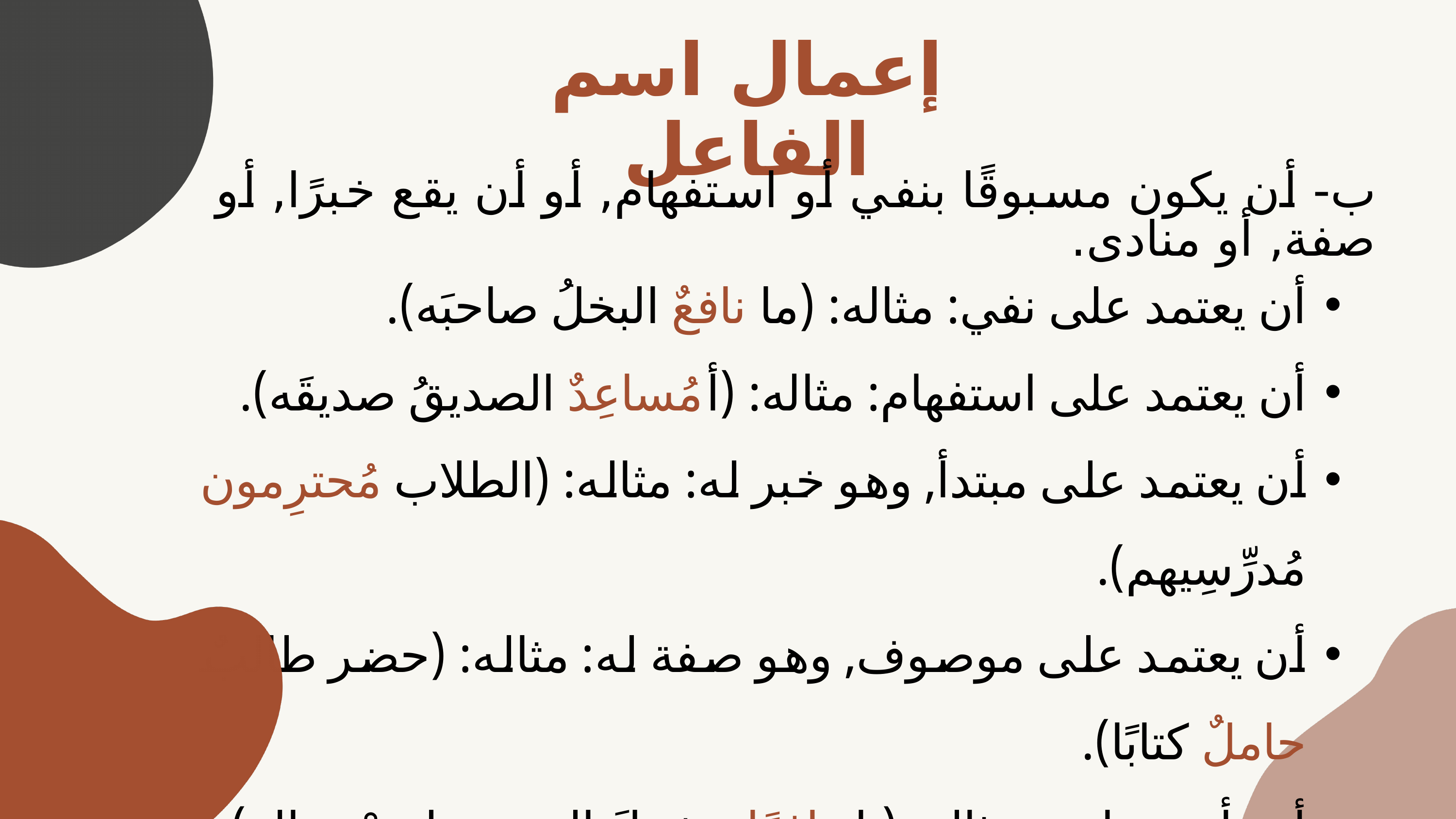

إعمال اسم الفاعل
ب- أن يكون مسبوقًا بنفي أو استفهام, أو أن يقع خبرًا, أو صفة, أو منادى.
أن يعتمد على نفي: مثاله: (ما نافعٌ البخلُ صاحبَه).
أن يعتمد على استفهام: مثاله: (أمُساعِدٌ الصديقُ صديقَه).
أن يعتمد على مبتدأ, وهو خبر له: مثاله: (الطلاب مُحترِمون مُدرِّسِيهم).
أن يعتمد على موصوف, وهو صفة له: مثاله: (حضر طالبٌ حاملٌ كتابًا).
أن يأتي منادى: مثاله: (يا رافعًا مشعلَ النور، سَلِمَتْ يداك).